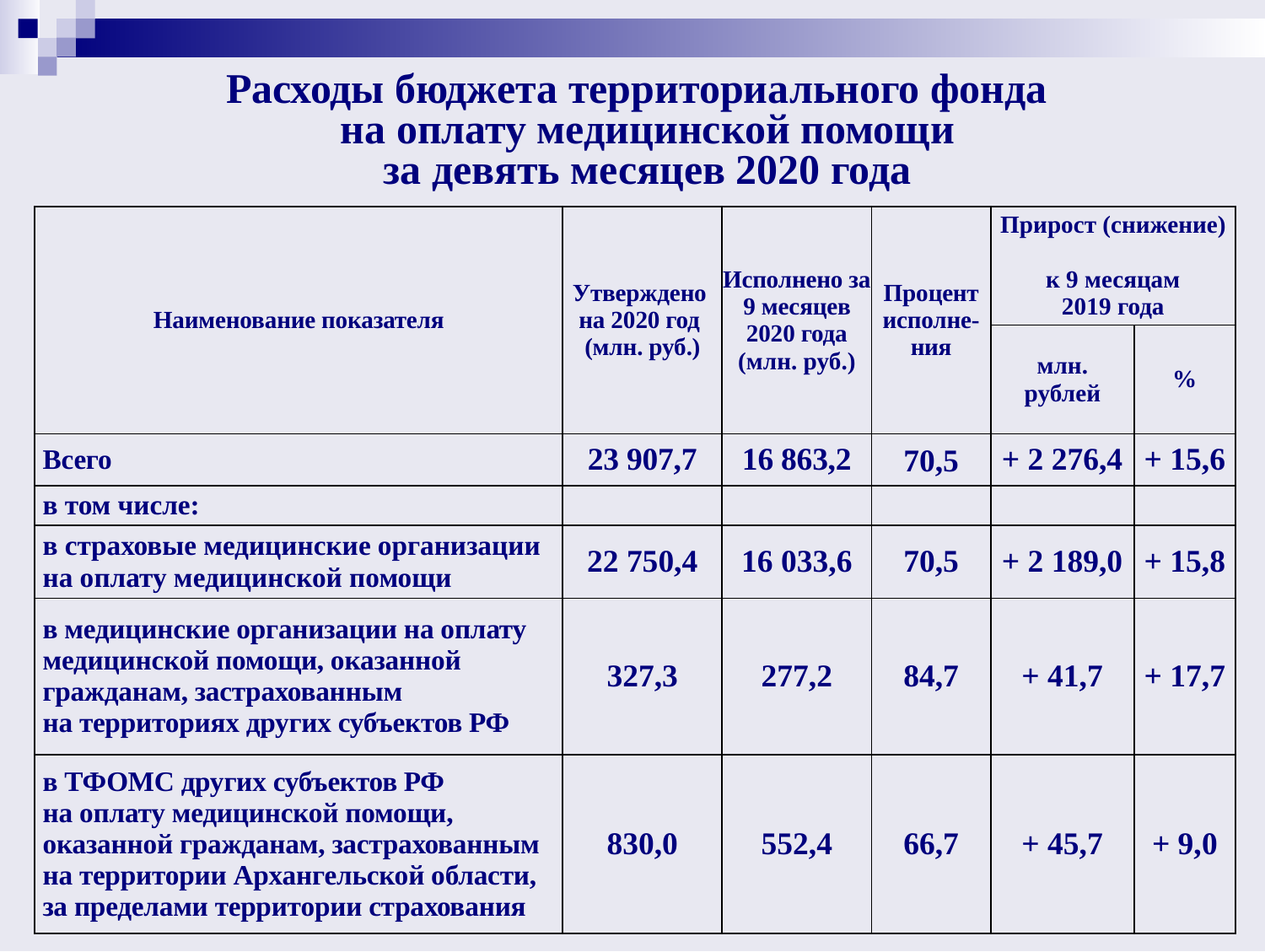

# Расходы бюджета территориального фонда на оплату медицинской помощи за девять месяцев 2020 года
| Наименование показателя | Утверждено на 2020 год (млн. руб.) | Исполнено за 9 месяцев 2020 года (млн. руб.) | Процент исполне-ния | Прирост (снижение) к 9 месяцам 2019 года |  |
| --- | --- | --- | --- | --- | --- |
|  |  |  |  | млн. рублей | % |
| Всего | 23 907,7 | 16 863,2 | 70,5 | + 2 276,4 | + 15,6 |
| в том числе: |  |  |  |  |  |
| в страховые медицинские организации на оплату медицинской помощи | 22 750,4 | 16 033,6 | 70,5 | + 2 189,0 | + 15,8 |
| в медицинские организации на оплату медицинской помощи, оказанной гражданам, застрахованным на территориях других субъектов РФ | 327,3 | 277,2 | 84,7 | + 41,7 | + 17,7 |
| в ТФОМС других субъектов РФ на оплату медицинской помощи, оказанной гражданам, застрахованным на территории Архангельской области, за пределами территории страхования | 830,0 | 552,4 | 66,7 | + 45,7 | + 9,0 |